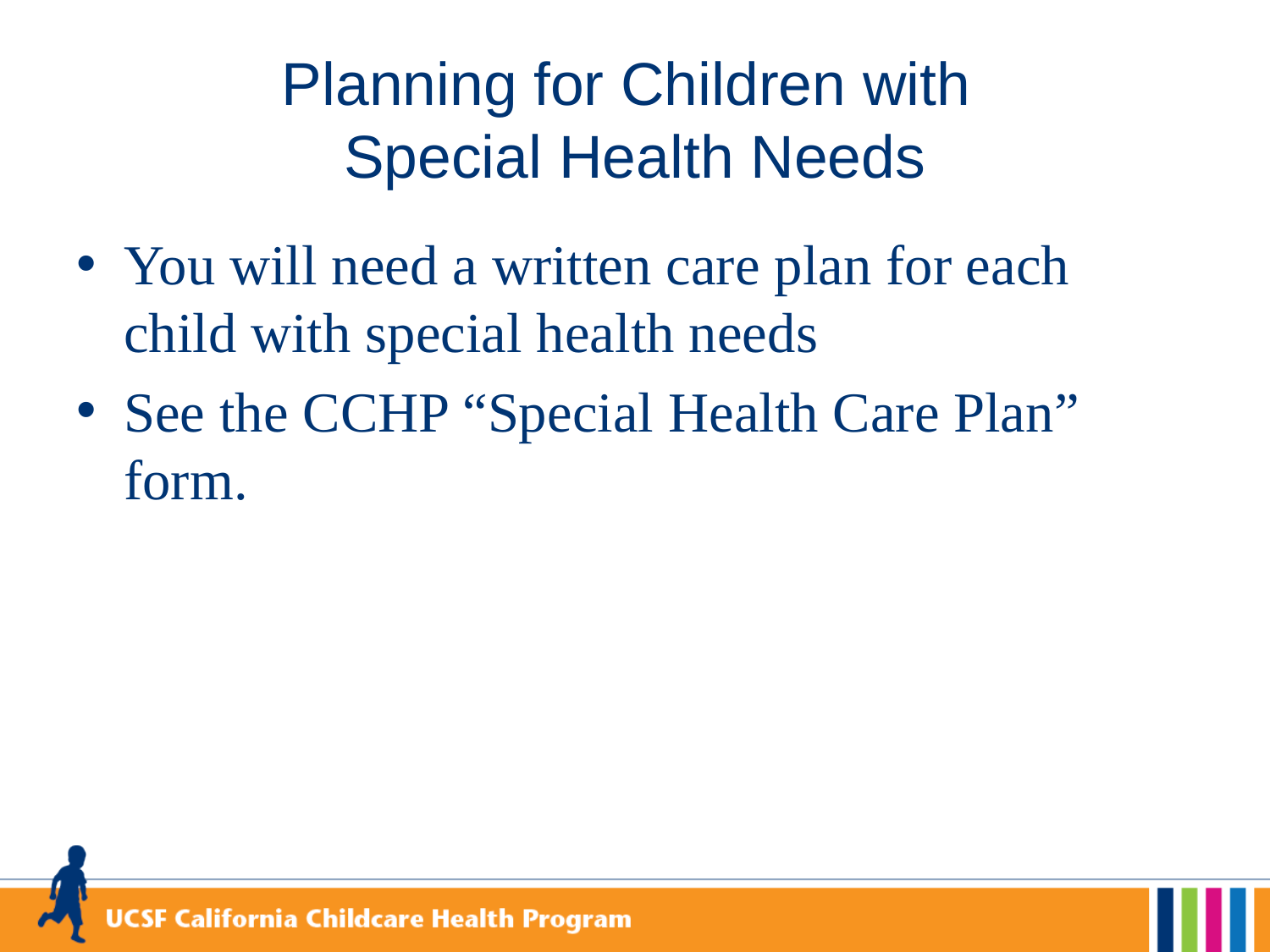

# Planning for Children with Special Health Needs
You will need a written care plan for each child with special health needs
See the CCHP “Special Health Care Plan” form.